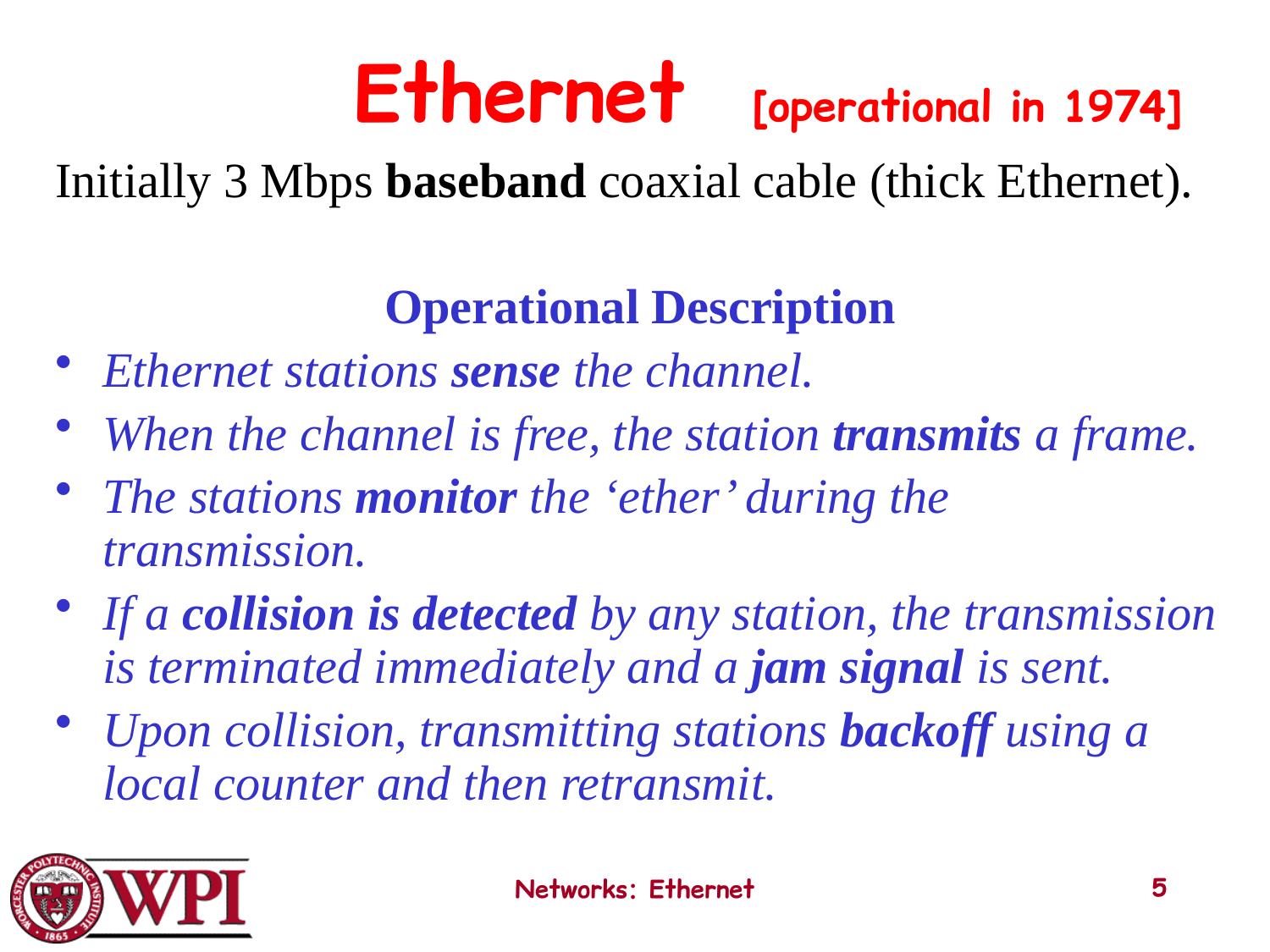

# Ethernet  [operational in 1974]
Initially 3 Mbps baseband coaxial cable (thick Ethernet).

Operational Description
Ethernet stations sense the channel.
When the channel is free, the station transmits a frame.
The stations monitor the ‘ether’ during the transmission.
If a collision is detected by any station, the transmission is terminated immediately and a jam signal is sent.
Upon collision, transmitting stations backoff using a local counter and then retransmit.
5
Networks: Ethernet